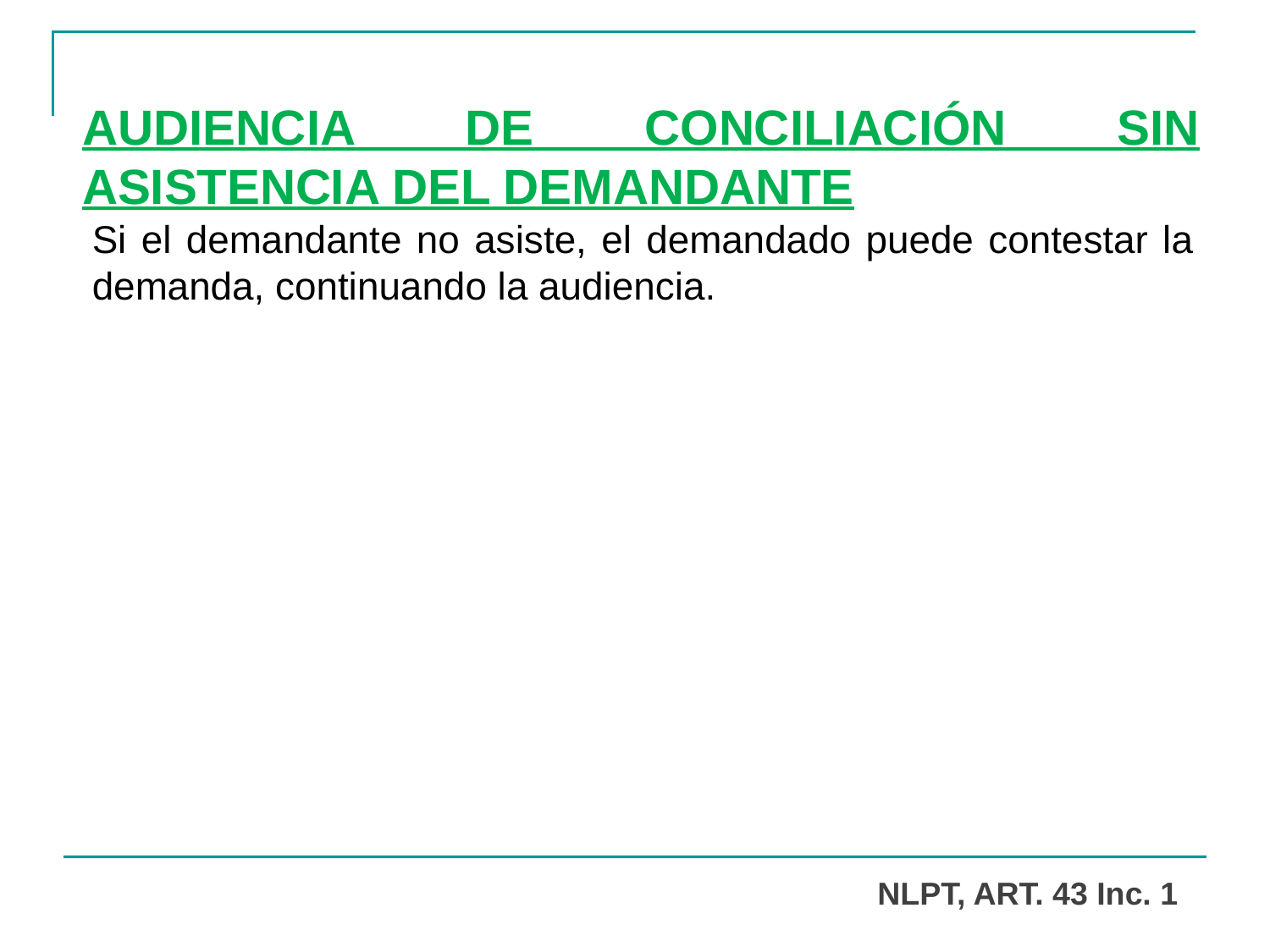

# AUDIENCIA DE CONCILIACIÓN SIN ASISTENCIA DEL DEMANDANTE
Si el demandante no asiste, el demandado puede contestar la demanda, continuando la audiencia.

NLPT, ART. 43 Inc. 1